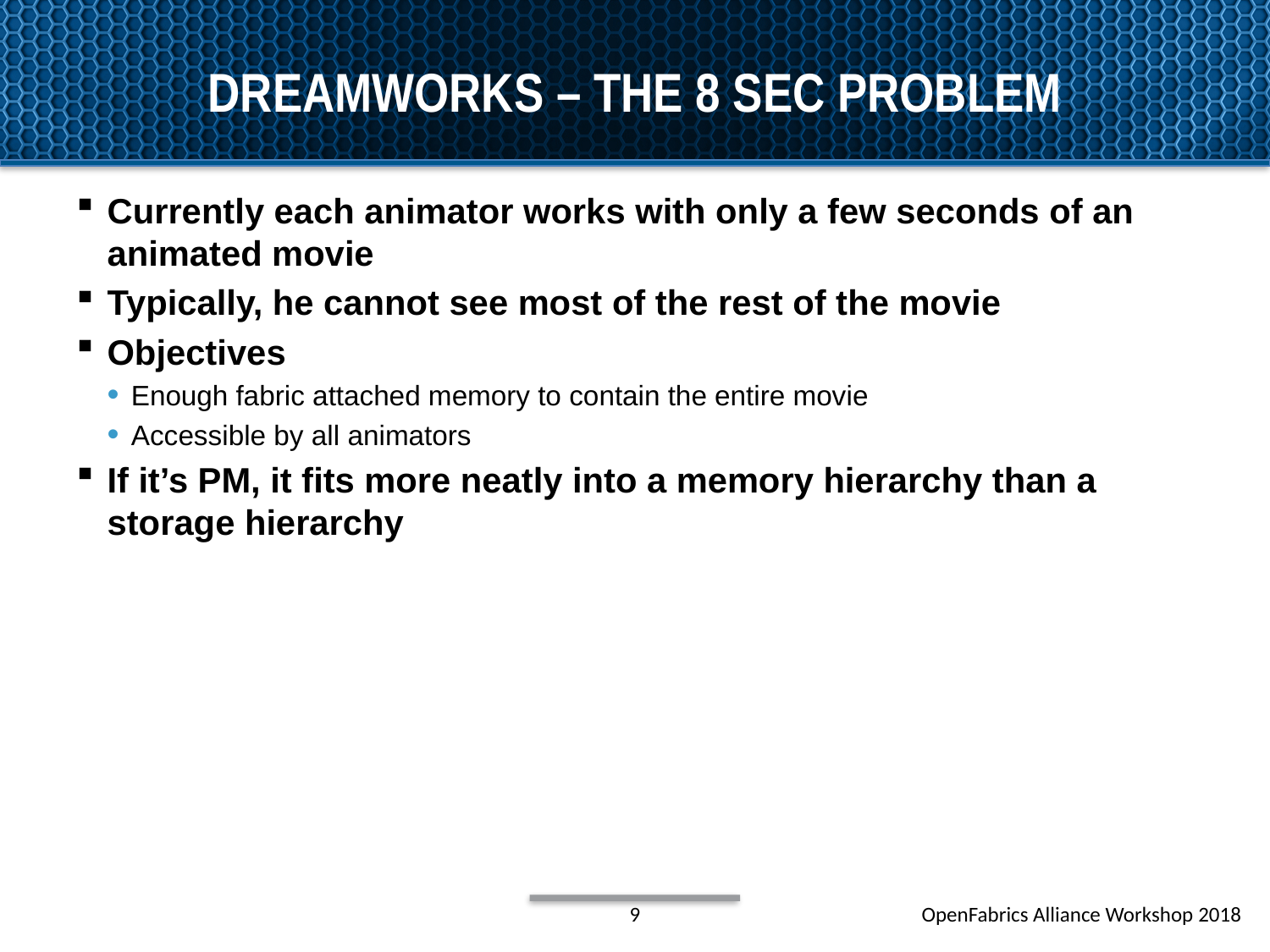

# Dreamworks – the 8 sec problem
Currently each animator works with only a few seconds of an animated movie
Typically, he cannot see most of the rest of the movie
Objectives
Enough fabric attached memory to contain the entire movie
Accessible by all animators
If it’s PM, it fits more neatly into a memory hierarchy than a storage hierarchy
9
OpenFabrics Alliance Workshop 2018